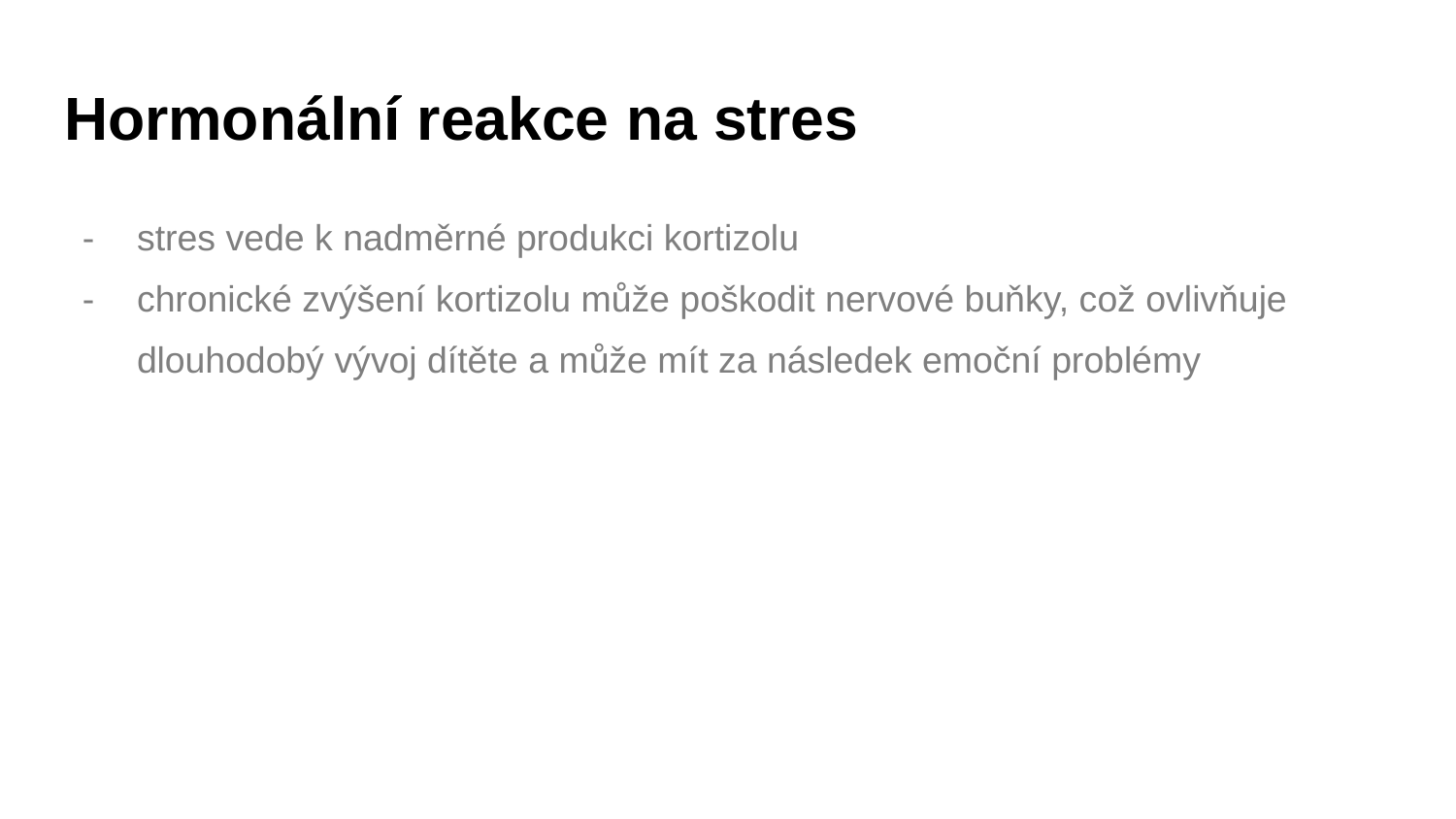

# Hormonální reakce na stres

stres vede k nadměrné produkci kortizolu
chronické zvýšení kortizolu může poškodit nervové buňky, což ovlivňuje dlouhodobý vývoj dítěte a může mít za následek emoční problémy